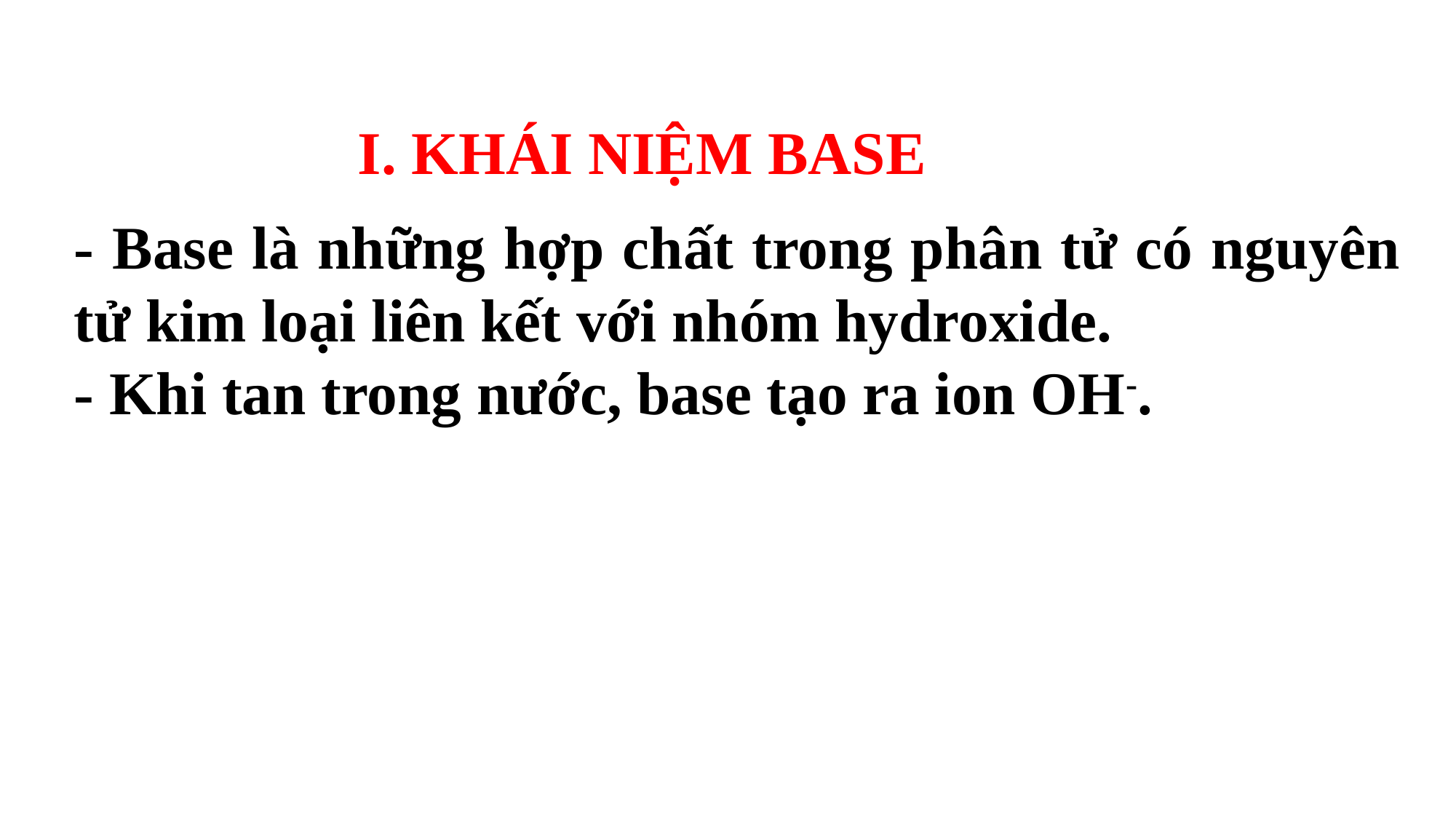

I. KHÁI NIỆM BASE
- Base là những hợp chất trong phân tử có nguyên tử kim loại liên kết với nhóm hydroxide.
- Khi tan trong nước, base tạo ra ion OH-.